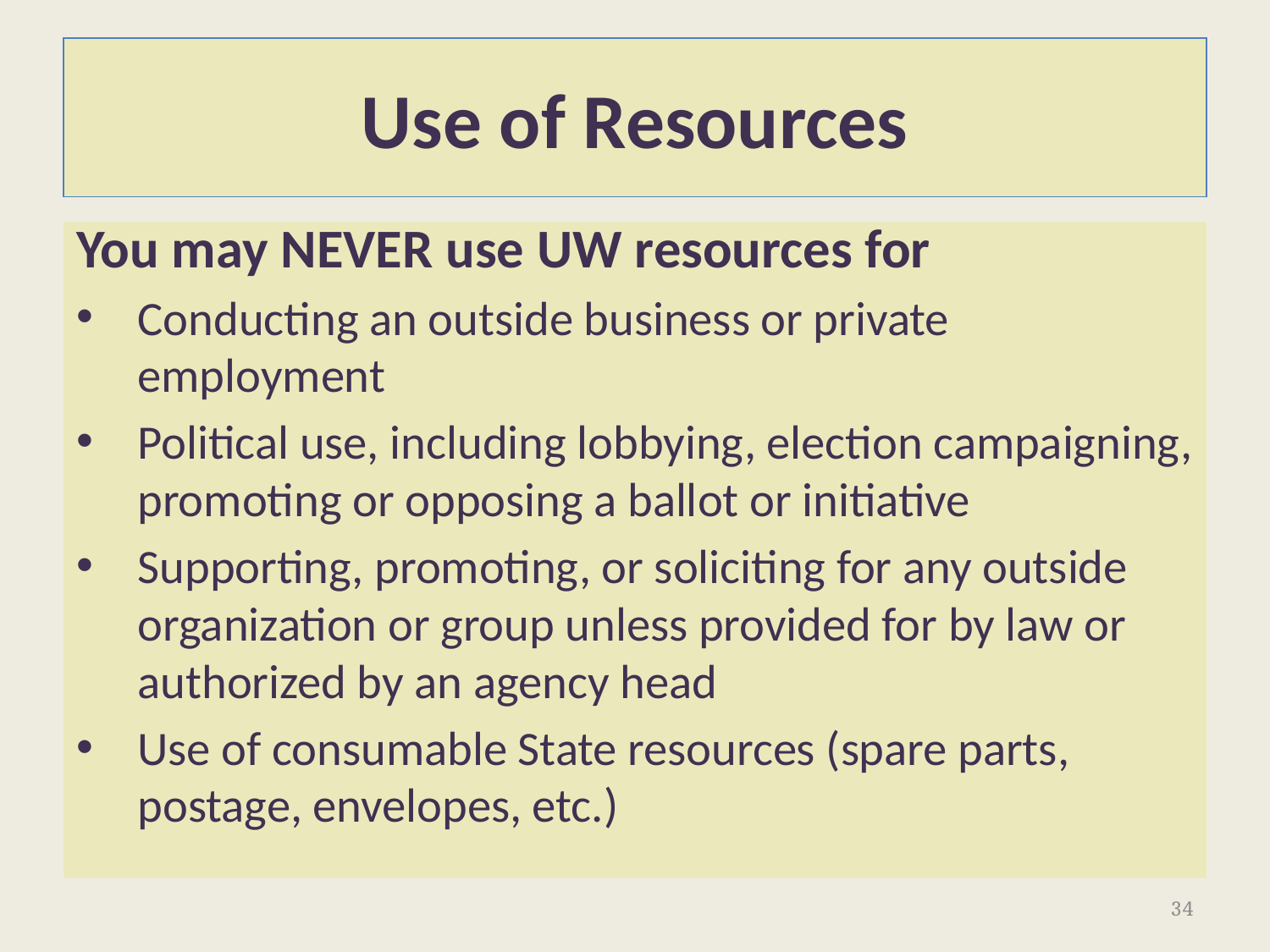

# Use of Resources
You may NEVER use UW resources for
Conducting an outside business or private employment
Political use, including lobbying, election campaigning, promoting or opposing a ballot or initiative
Supporting, promoting, or soliciting for any outside organization or group unless provided for by law or authorized by an agency head
Use of consumable State resources (spare parts, postage, envelopes, etc.)

34